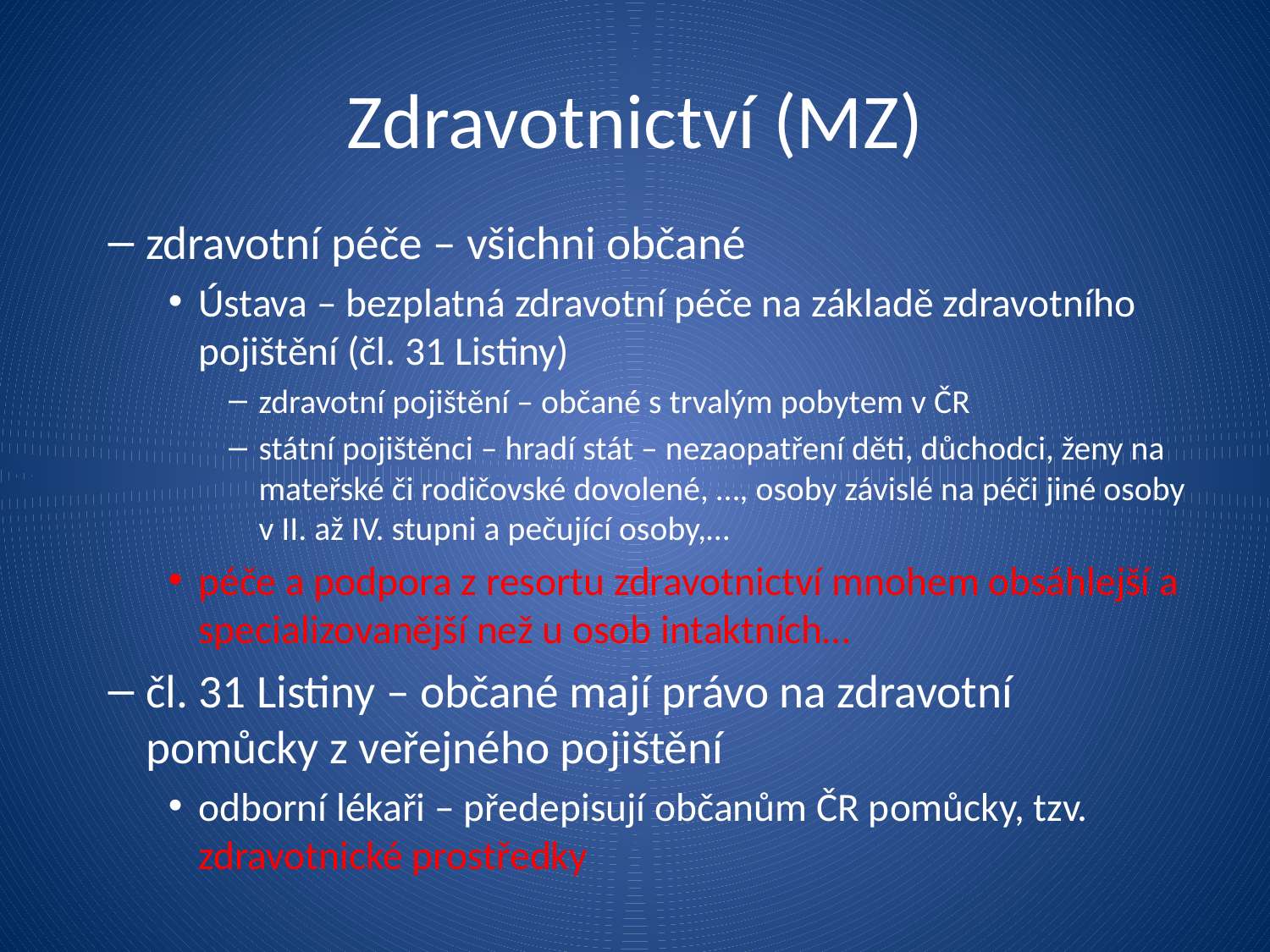

# Zdravotnictví (MZ)
zdravotní péče – všichni občané
Ústava – bezplatná zdravotní péče na základě zdravotního pojištění (čl. 31 Listiny)
zdravotní pojištění – občané s trvalým pobytem v ČR
státní pojištěnci – hradí stát – nezaopatření děti, důchodci, ženy na mateřské či rodičovské dovolené, …, osoby závislé na péči jiné osoby v II. až IV. stupni a pečující osoby,…
péče a podpora z resortu zdravotnictví mnohem obsáhlejší a specializovanější než u osob intaktních…
čl. 31 Listiny – občané mají právo na zdravotní pomůcky z veřejného pojištění
odborní lékaři – předepisují občanům ČR pomůcky, tzv. zdravotnické prostředky